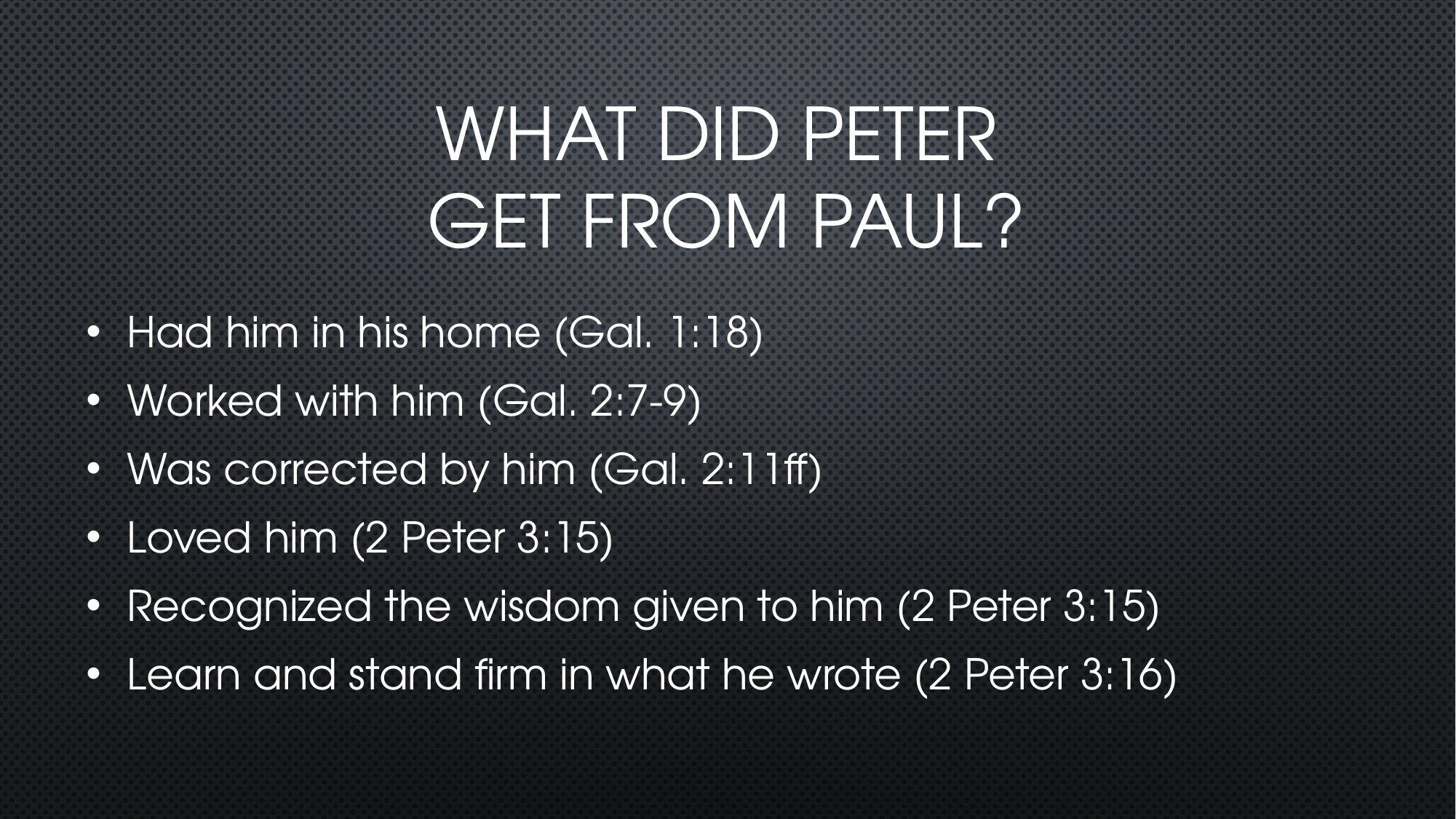

# WHAT DID PETER GET FROM PAUL?
Had him in his home (Gal. 1:18)
Worked with him (Gal. 2:7-9)
Was corrected by him (Gal. 2:11ff)
Loved him (2 Peter 3:15)
Recognized the wisdom given to him (2 Peter 3:15)
Learn and stand firm in what he wrote (2 Peter 3:16)